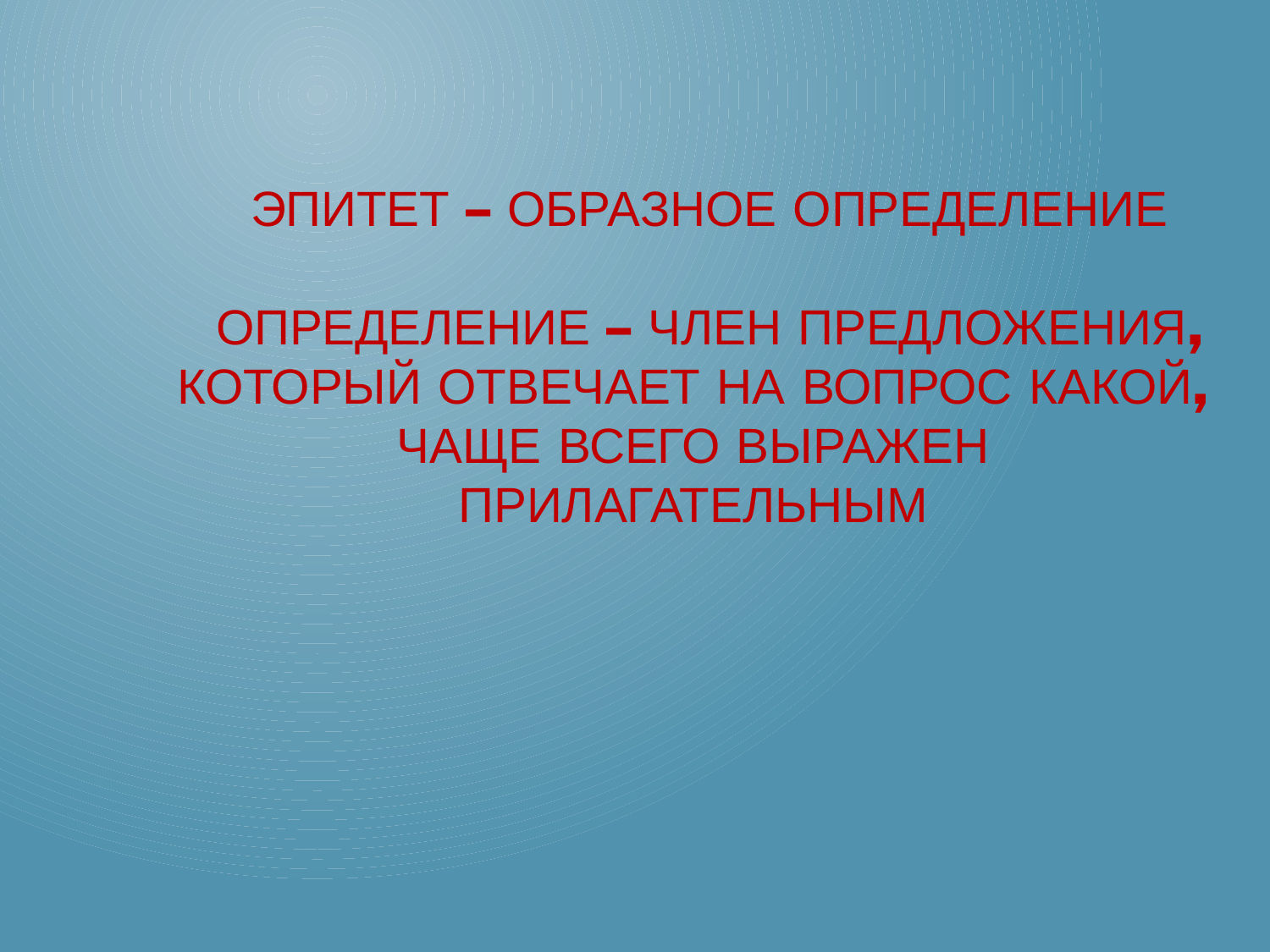

# Эпитет – Образное определение Определение – член предложения, который отвечает на вопрос какой, чаще всего выражен прилагательным